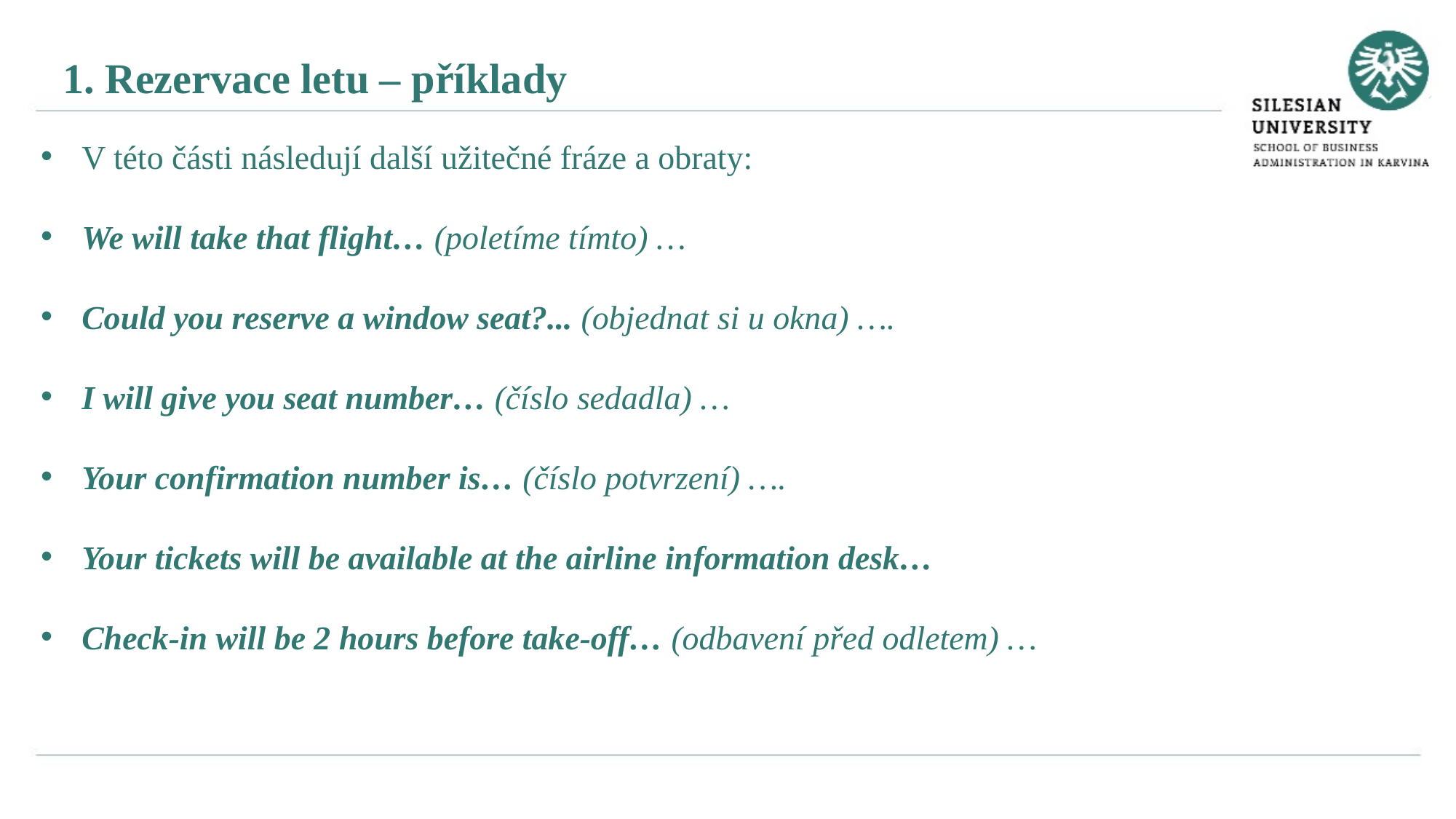

1. Rezervace letu – příklady
V této části následují další užitečné fráze a obraty:

We will take that flight… (poletíme tímto) …

Could you reserve a window seat?... (objednat si u okna) ….

I will give you seat number… (číslo sedadla) …

Your confirmation number is… (číslo potvrzení) ….

Your tickets will be available at the airline information desk…

Check-in will be 2 hours before take-off… (odbavení před odletem) …